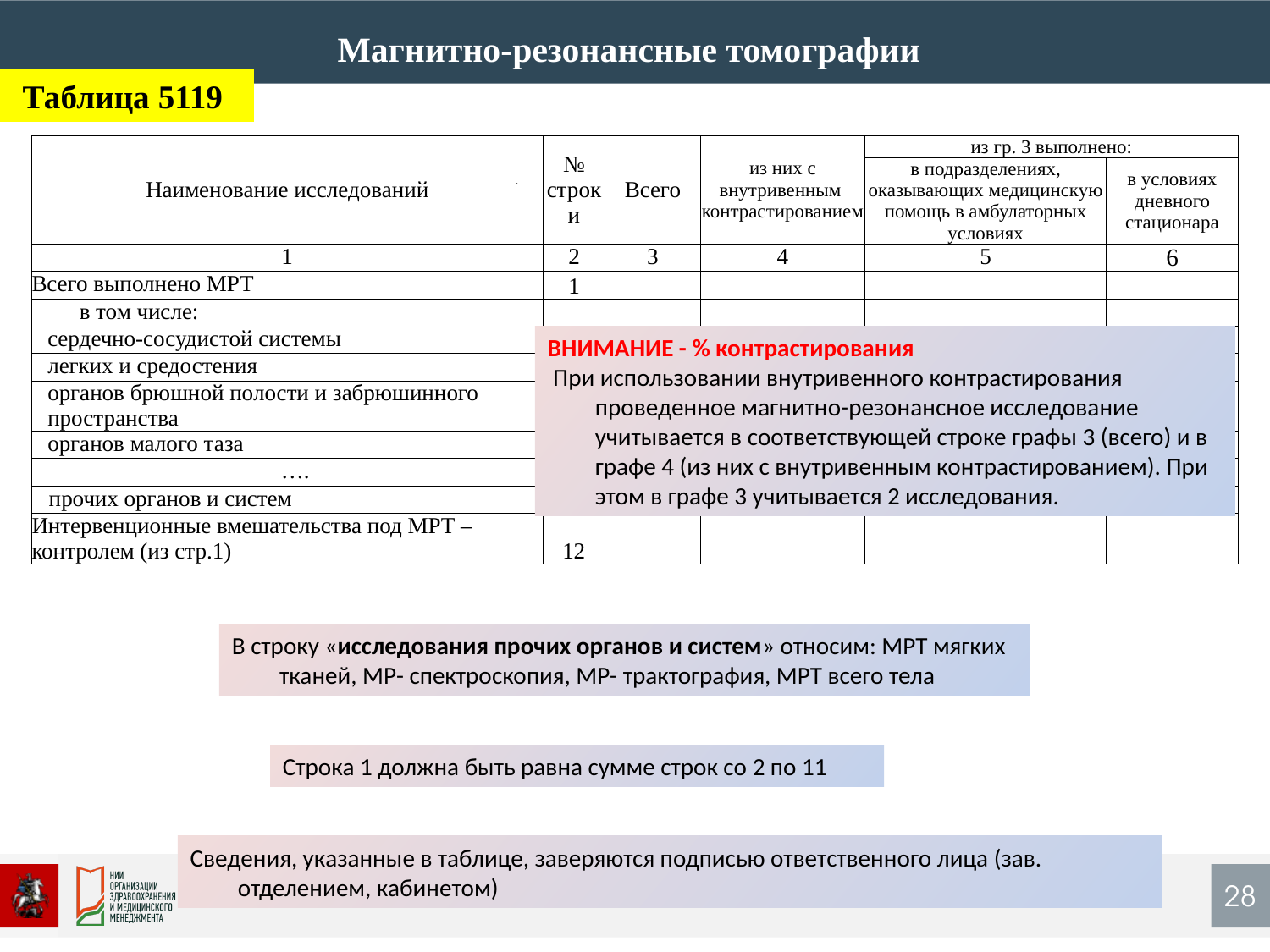

Магнитно-резонансные томографии
Таблица 5119
| Наименование исследований | № строки | Всего | из них с внутривенным контрастированием | из гр. 3 выполнено: |  |
| --- | --- | --- | --- | --- | --- |
|  |  |  |  | в подразделениях, оказывающих медицинскую помощь в амбулаторных условиях | в условиях дневного стационара |
| 1 | 2 | 3 | 4 | 5 | 6 |
| Всего выполнено МРТ | 1 |  |  |  |  |
| в том числе: | 2 |  |  |  |  |
| сердечно-сосудистой системы |  |  |  |  |  |
| легких и средостения | 3 |  |  |  |  |
| органов брюшной полости и забрюшинного пространства | 4 |  |  |  |  |
| органов малого таза | 5 |  |  |  |  |
| …. | …. |  |  |  |  |
| прочих органов и систем | 11 |  |  |  |  |
| Интервенционные вмешательства под МРТ – контролем (из стр.1) | 12 |  |  |  |  |

ВНИМАНИЕ - % контрастирования
 При использовании внутривенного контрастирования проведенное магнитно-резонансное исследование учитывается в соответствующей строке графы 3 (всего) и в графе 4 (из них с внутривенным контрастированием). При этом в графе 3 учитывается 2 исследования.
В строку «исследования прочих органов и систем» относим: МРТ мягких тканей, МР- спектроскопия, МР- трактография, МРТ всего тела
Строка 1 должна быть равна сумме строк со 2 по 11
Сведения, указанные в таблице, заверяются подписью ответственного лица (зав. отделением, кабинетом)